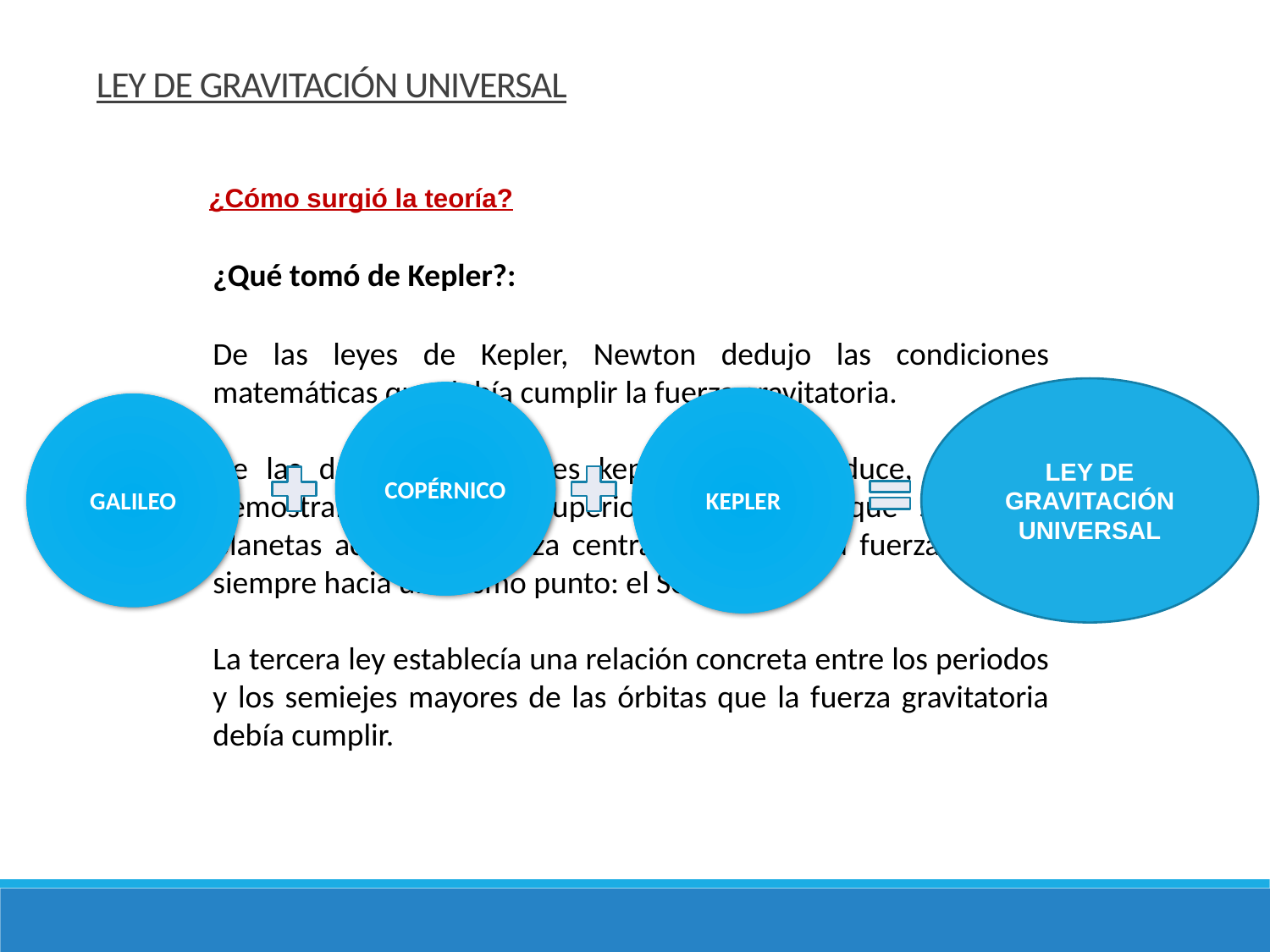

LEY DE GRAVITACIÓN UNIVERSAL
¿Cómo surgió la teoría?
¿Qué tomó de Kepler?:
De las leyes de Kepler, Newton dedujo las condiciones matemáticas que debía cumplir la fuerza gravitatoria.

De las dos primeras leyes keplerianas se deduce, como se demostrará en cursos superiores de Física, que sobre los planetas actúa una fuerza central, es decir una fuerza dirigida siempre hacia un mismo punto: el Sol.

La tercera ley establecía una relación concreta entre los periodos y los semiejes mayores de las órbitas que la fuerza gravitatoria debía cumplir.
LEY DE GRAVITACIÓN UNIVERSAL
COPÉRNICO
KEPLER
GALILEO